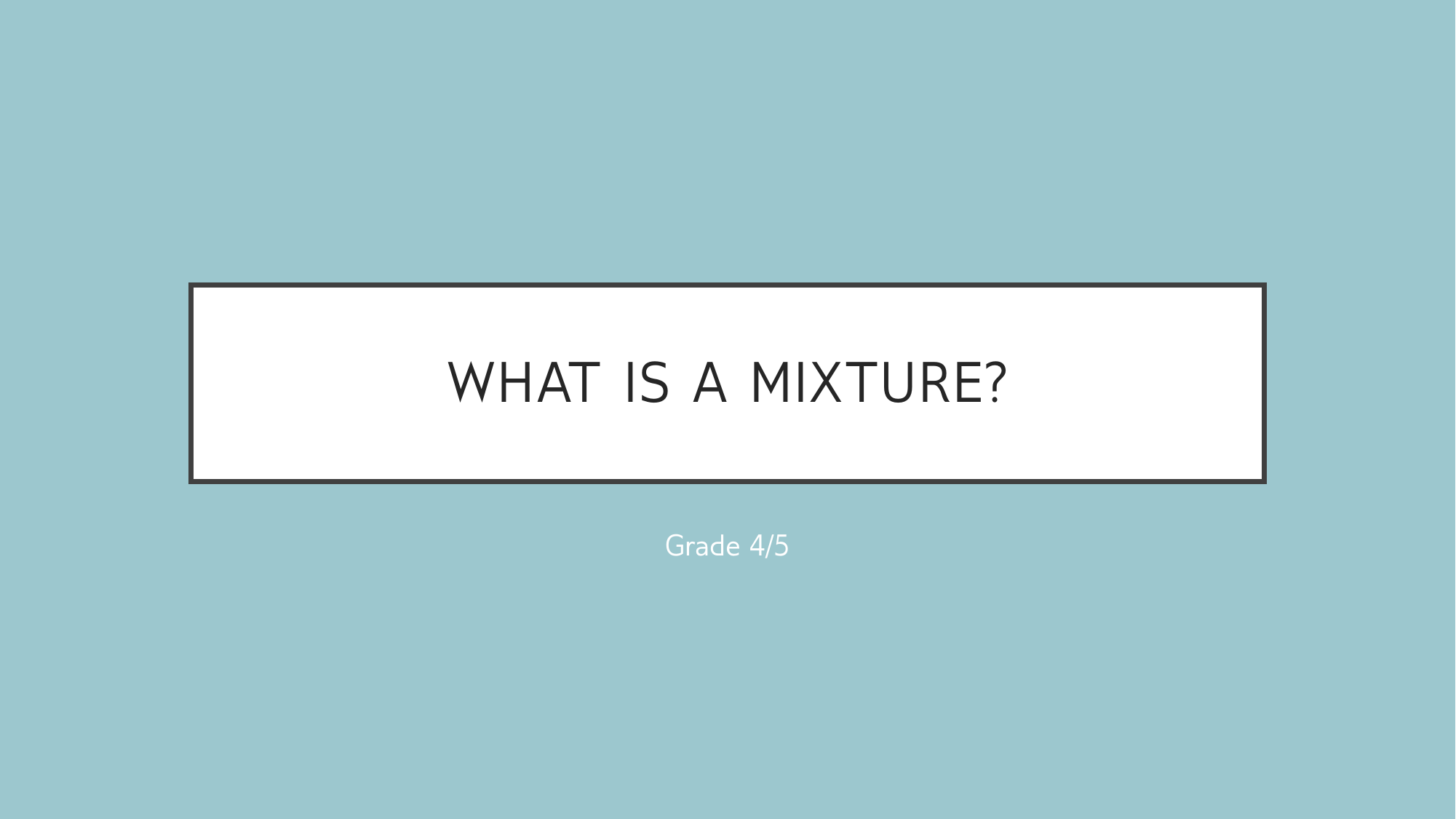

# What is a Mixture?
Grade 4/5